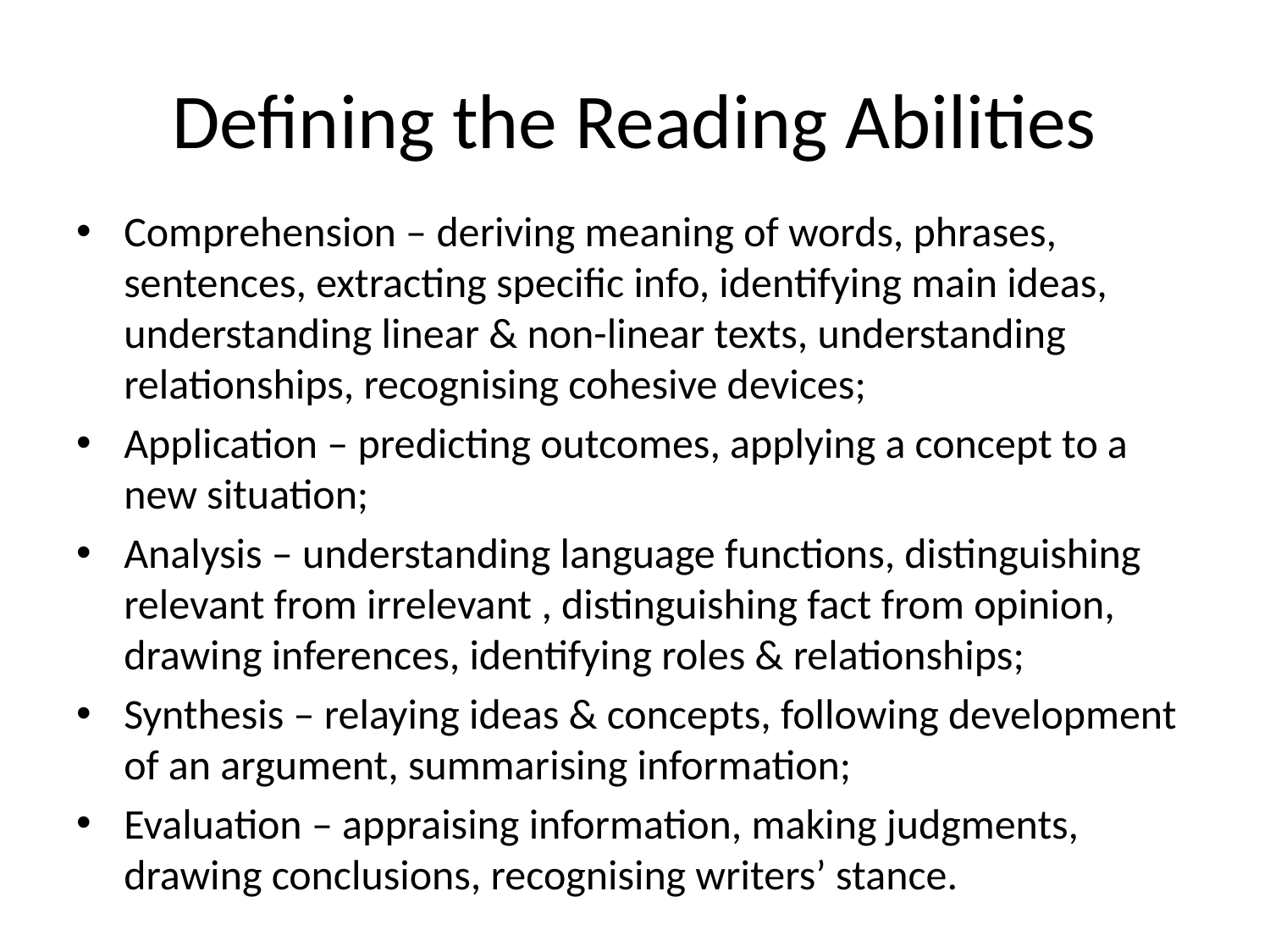

# Defining the Reading Abilities
Comprehension – deriving meaning of words, phrases, sentences, extracting specific info, identifying main ideas, understanding linear & non-linear texts, understanding relationships, recognising cohesive devices;
Application – predicting outcomes, applying a concept to a new situation;
Analysis – understanding language functions, distinguishing relevant from irrelevant , distinguishing fact from opinion, drawing inferences, identifying roles & relationships;
Synthesis – relaying ideas & concepts, following development of an argument, summarising information;
Evaluation – appraising information, making judgments, drawing conclusions, recognising writers’ stance.